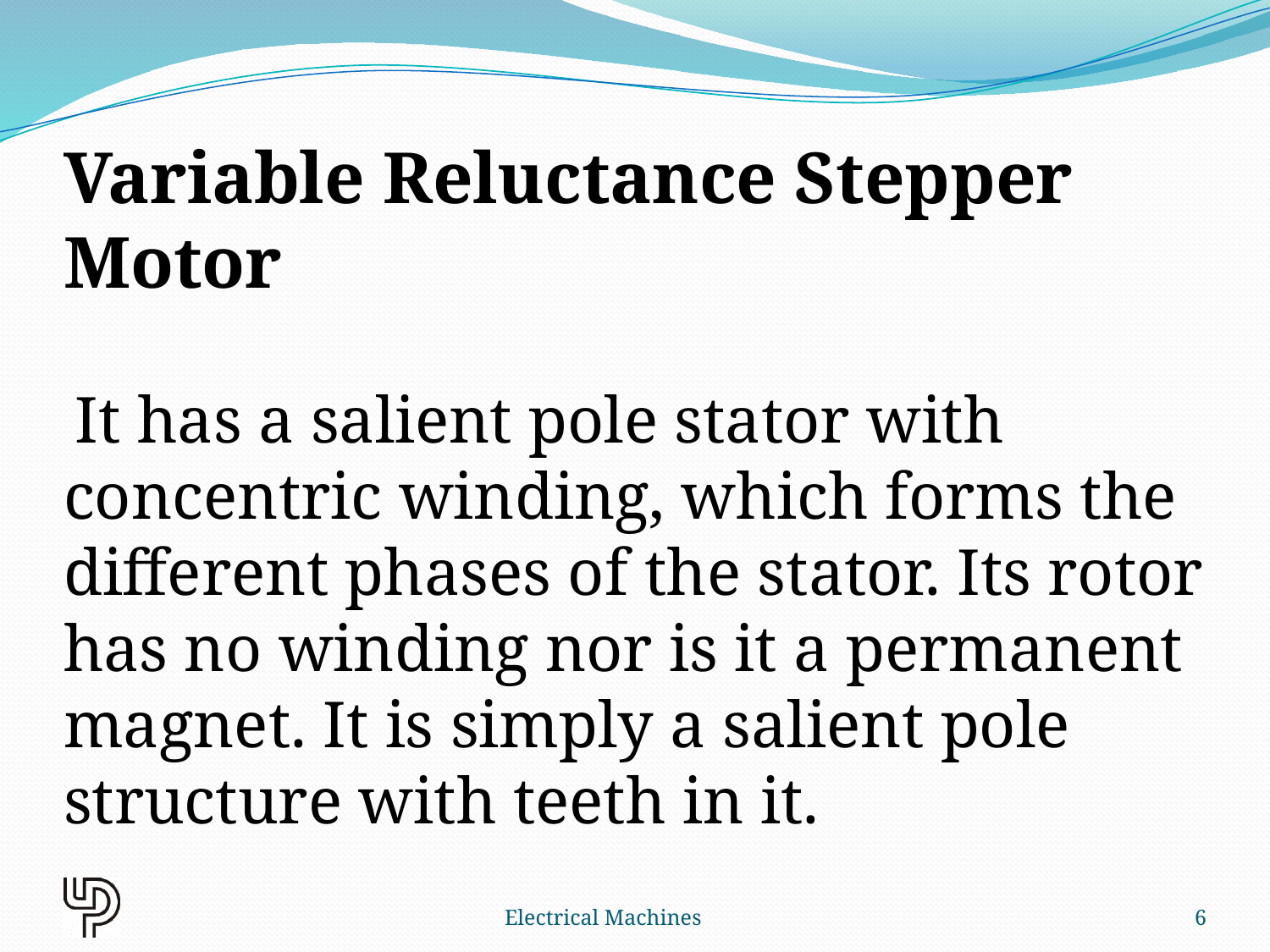

Variable Reluctance Stepper Motor

 It has a salient pole stator with concentric winding, which forms the different phases of the stator. Its rotor has no winding nor is it a permanent magnet. It is simply a salient pole structure with teeth in it.
Electrical Machines
6